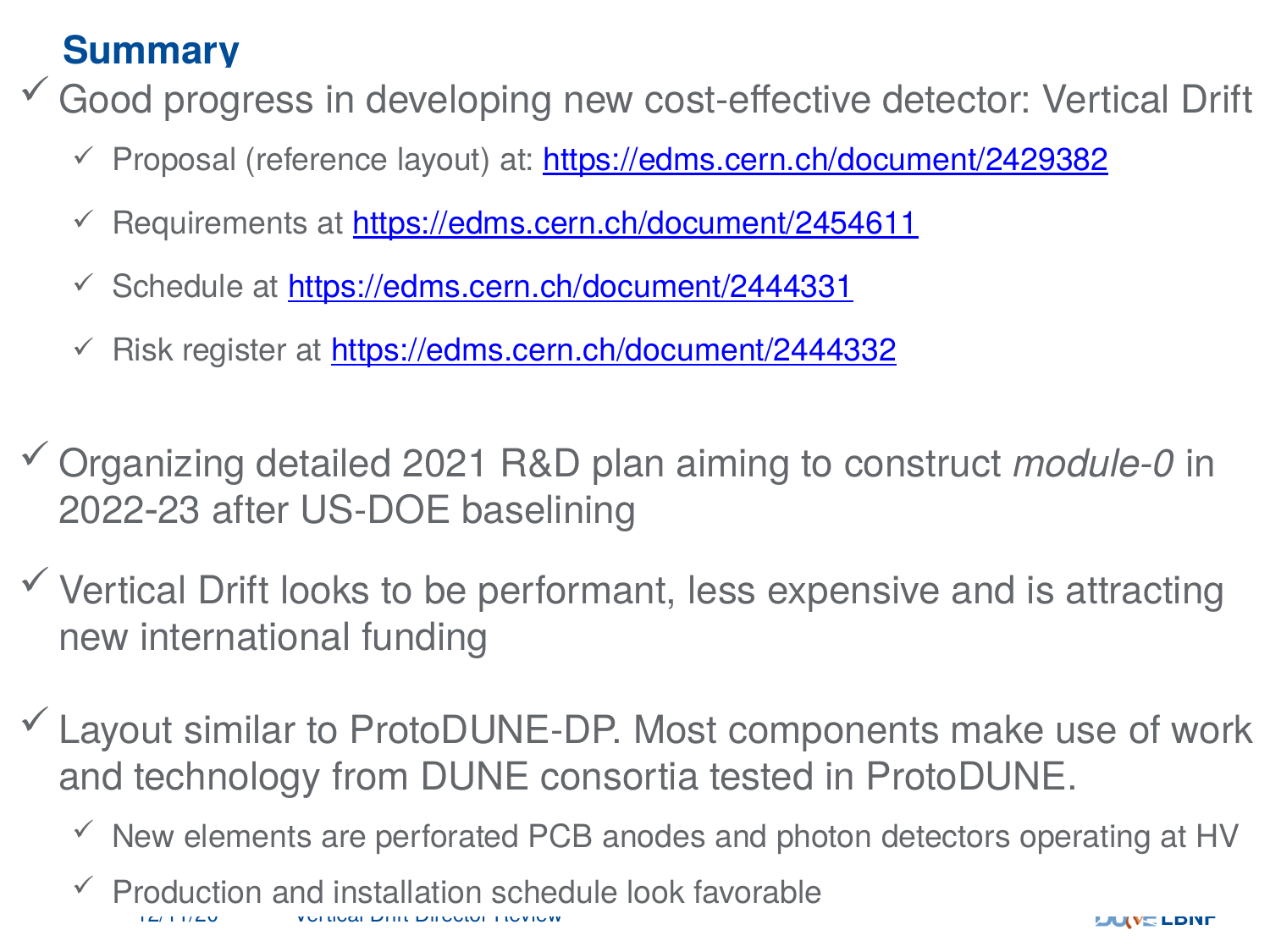

# Summary
Good progress in developing new cost-effective detector: Vertical Drift
Proposal (reference layout) at: https://edms.cern.ch/document/2429382
Requirements at https://edms.cern.ch/document/2454611
Schedule at https://edms.cern.ch/document/2444331
Risk register at https://edms.cern.ch/document/2444332

Organizing detailed 2021 R&D plan aiming to construct module-0 in 2022−23 after US-DOE baselining

Vertical Drift looks to be performant, less expensive and is attracting new international funding

Layout similar to ProtoDUNE-DP. Most components make use of work and technology from DUNE consortia tested in ProtoDUNE.
New elements are perforated PCB anodes and photon detectors operating at HV
Production and installation schedule look favorable
17
12/11/20
Vertical Drift Director Review